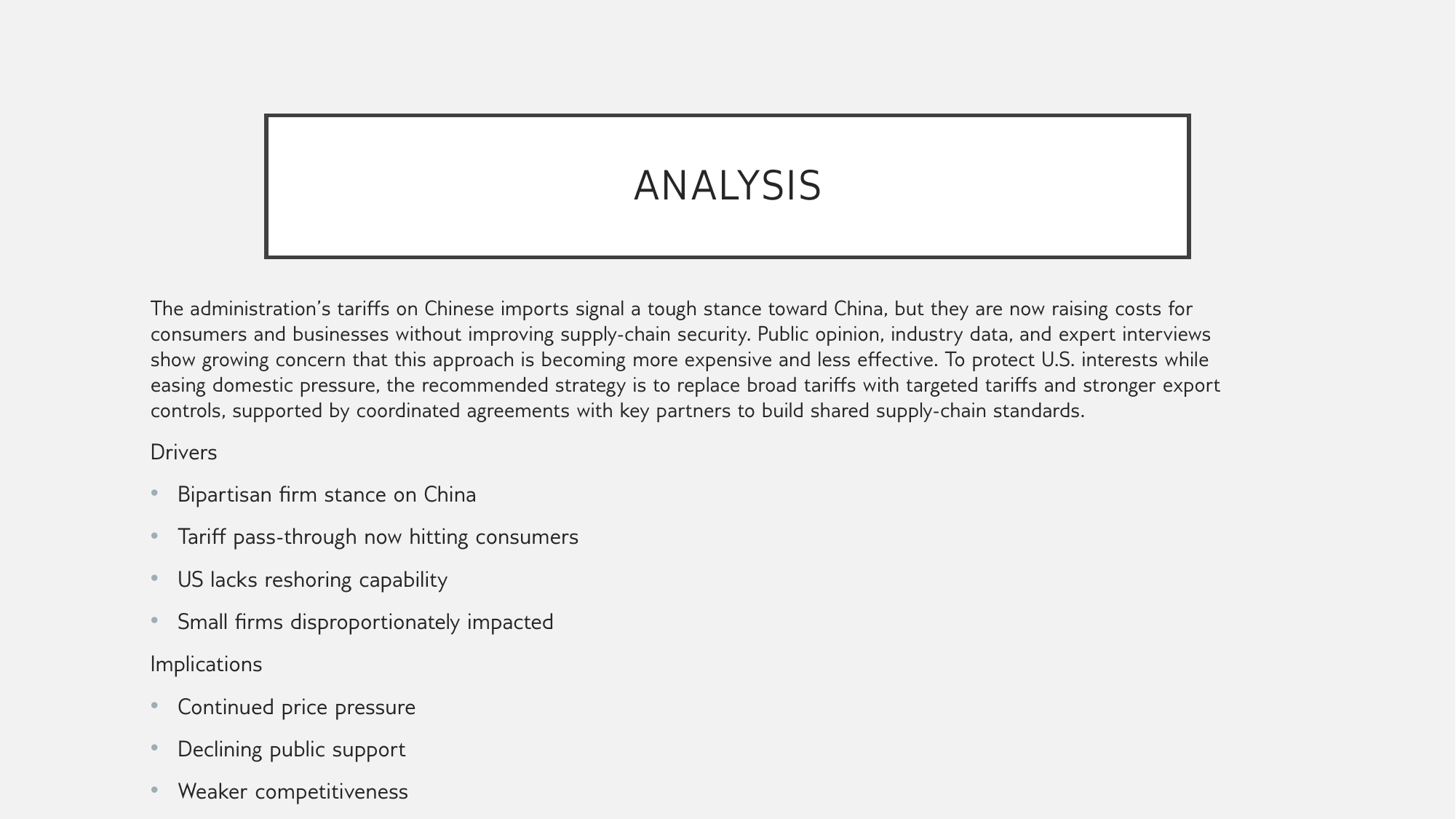

# Analysis
The administration’s tariffs on Chinese imports signal a tough stance toward China, but they are now raising costs for consumers and businesses without improving supply-chain security. Public opinion, industry data, and expert interviews show growing concern that this approach is becoming more expensive and less effective. To protect U.S. interests while easing domestic pressure, the recommended strategy is to replace broad tariffs with targeted tariffs and stronger export controls, supported by coordinated agreements with key partners to build shared supply-chain standards.
Drivers
Bipartisan firm stance on China
Tariff pass-through now hitting consumers
US lacks reshoring capability
Small firms disproportionately impacted
Implications
Continued price pressure
Declining public support
Weaker competitiveness